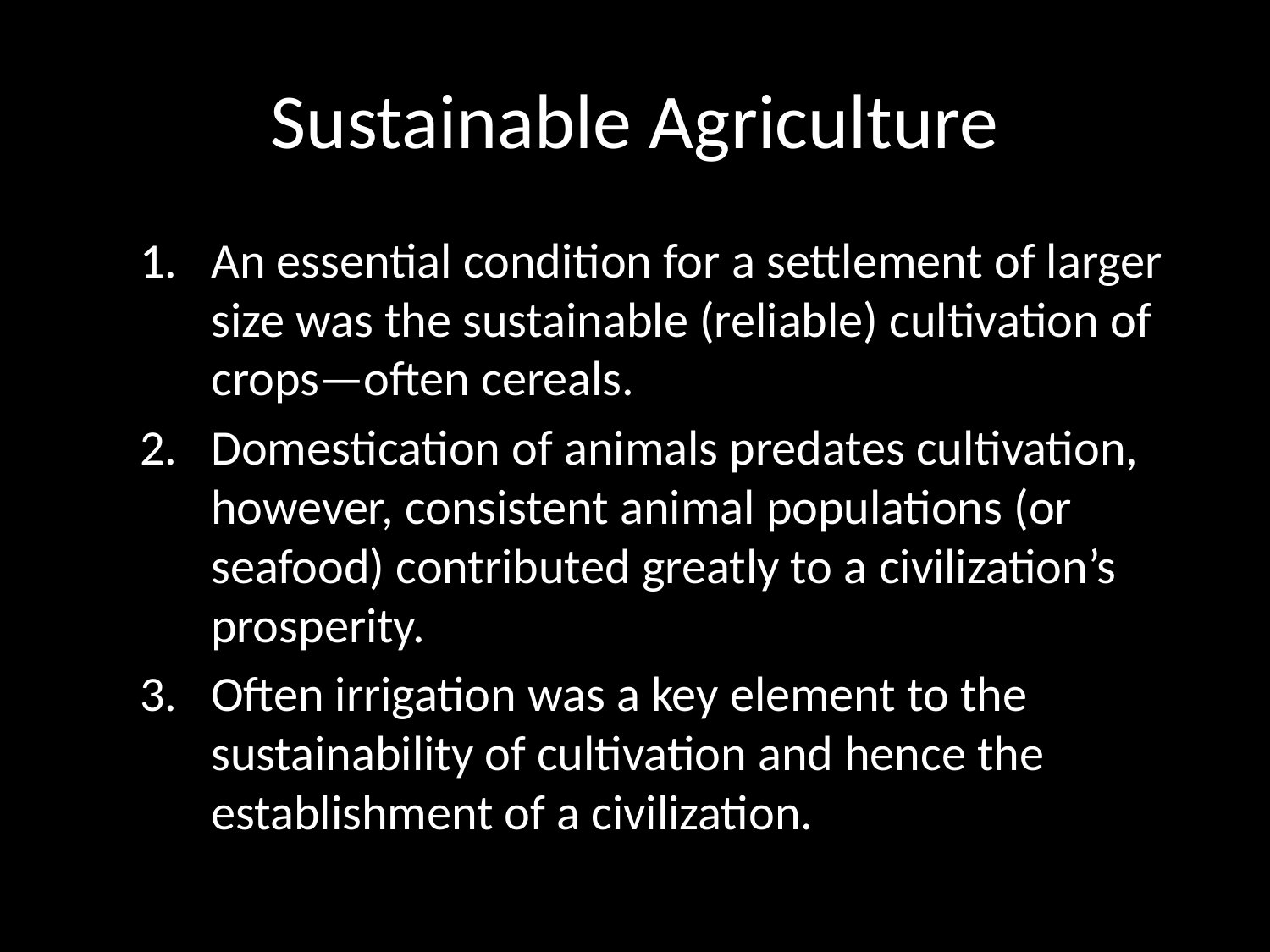

# Sustainable Agriculture
An essential condition for a settlement of larger size was the sustainable (reliable) cultivation of crops—often cereals.
Domestication of animals predates cultivation, however, consistent animal populations (or seafood) contributed greatly to a civilization’s prosperity.
Often irrigation was a key element to the sustainability of cultivation and hence the establishment of a civilization.